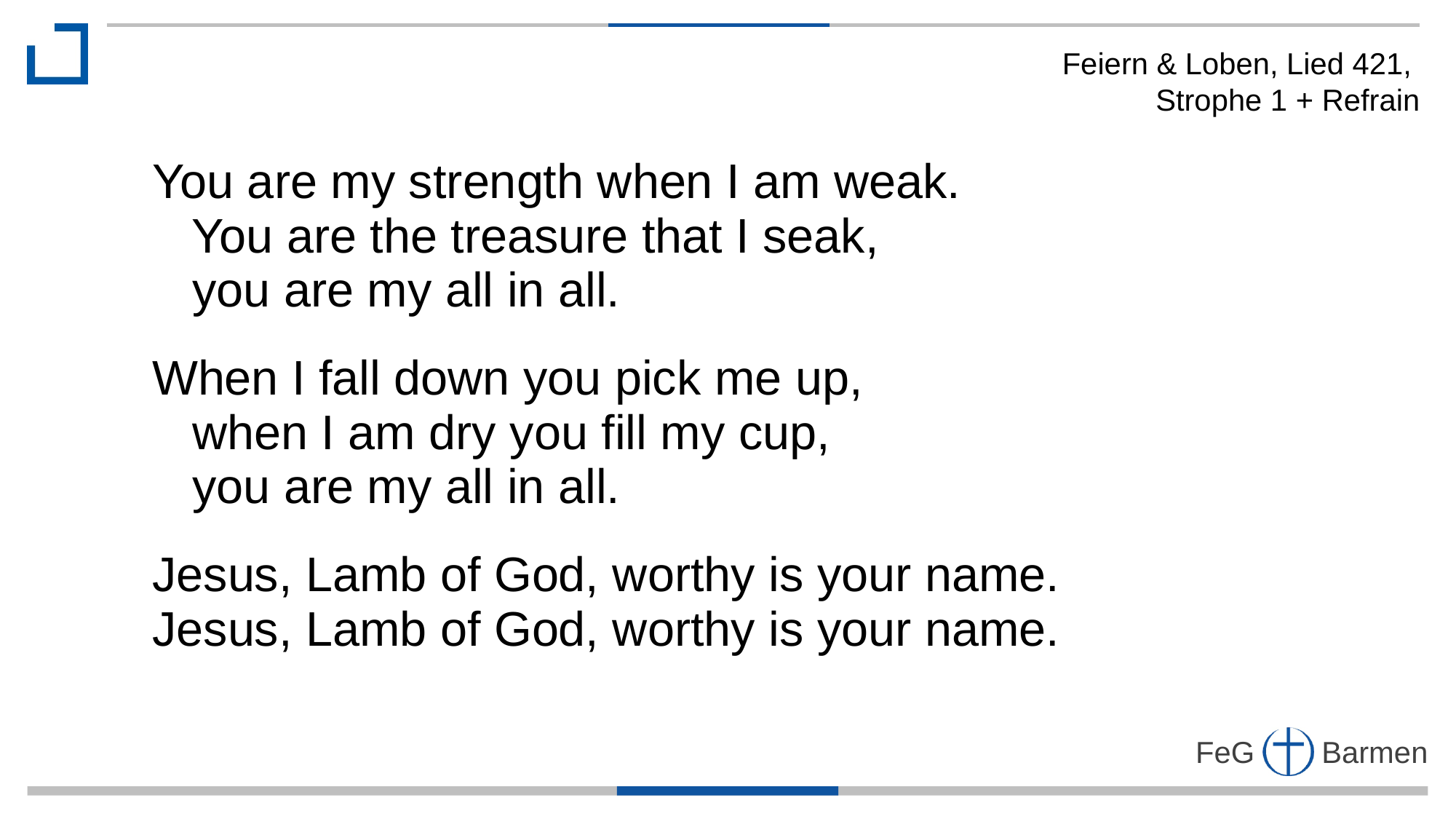

Feiern & Loben, Lied 421,
Strophe 1 + Refrain
You are my strength when I am weak.
   You are the treasure that I seak,
   you are my all in all.
When I fall down you pick me up,
   when I am dry you fill my cup,
   you are my all in all.
Jesus, Lamb of God, worthy is your name. Jesus, Lamb of God, worthy is your name.